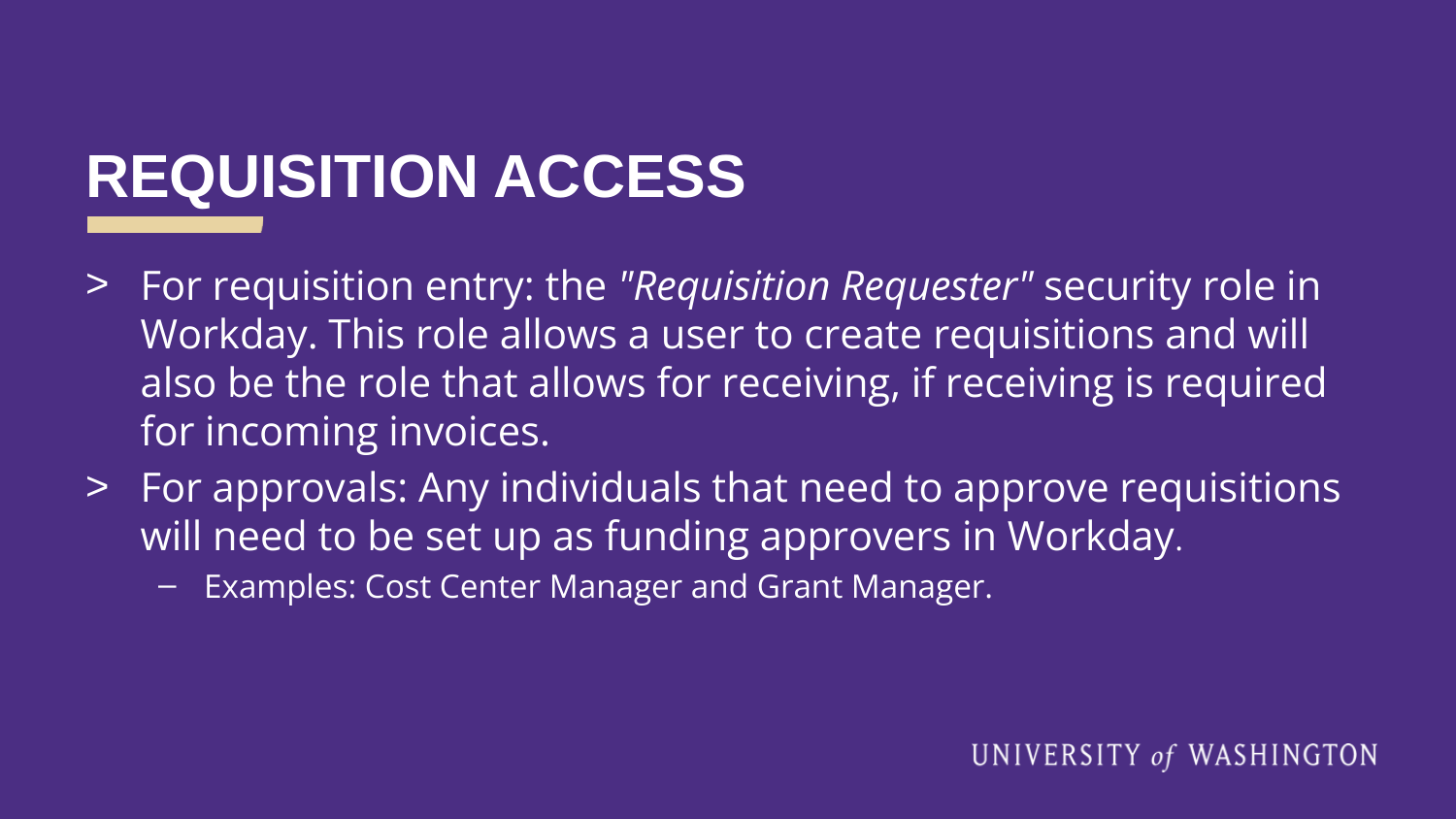

# REQUISITION ACCESS
For requisition entry: the "Requisition Requester" security role in Workday. This role allows a user to create requisitions and will also be the role that allows for receiving, if receiving is required for incoming invoices.
For approvals: Any individuals that need to approve requisitions will need to be set up as funding approvers in Workday.
Examples: Cost Center Manager and Grant Manager.